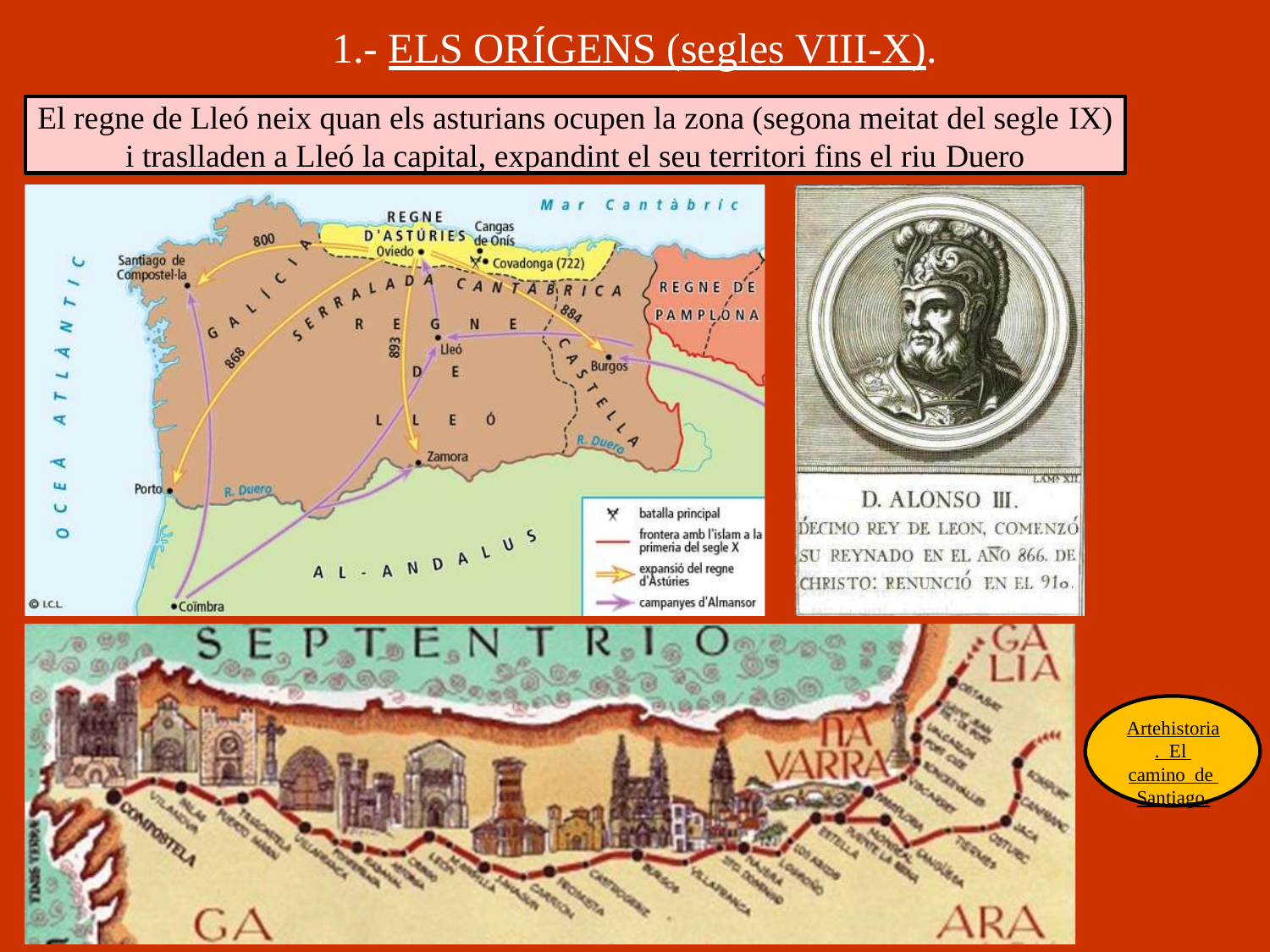

# 1.- ELS ORÍGENS (segles VIII-X).
El regne de Lleó neix quan els asturians ocupen la zona (segona meitat del segle IX)
i traslladen a Lleó la capital, expandint el seu territori fins el riu Duero

Artehistoria.  El camino  de Santiago.